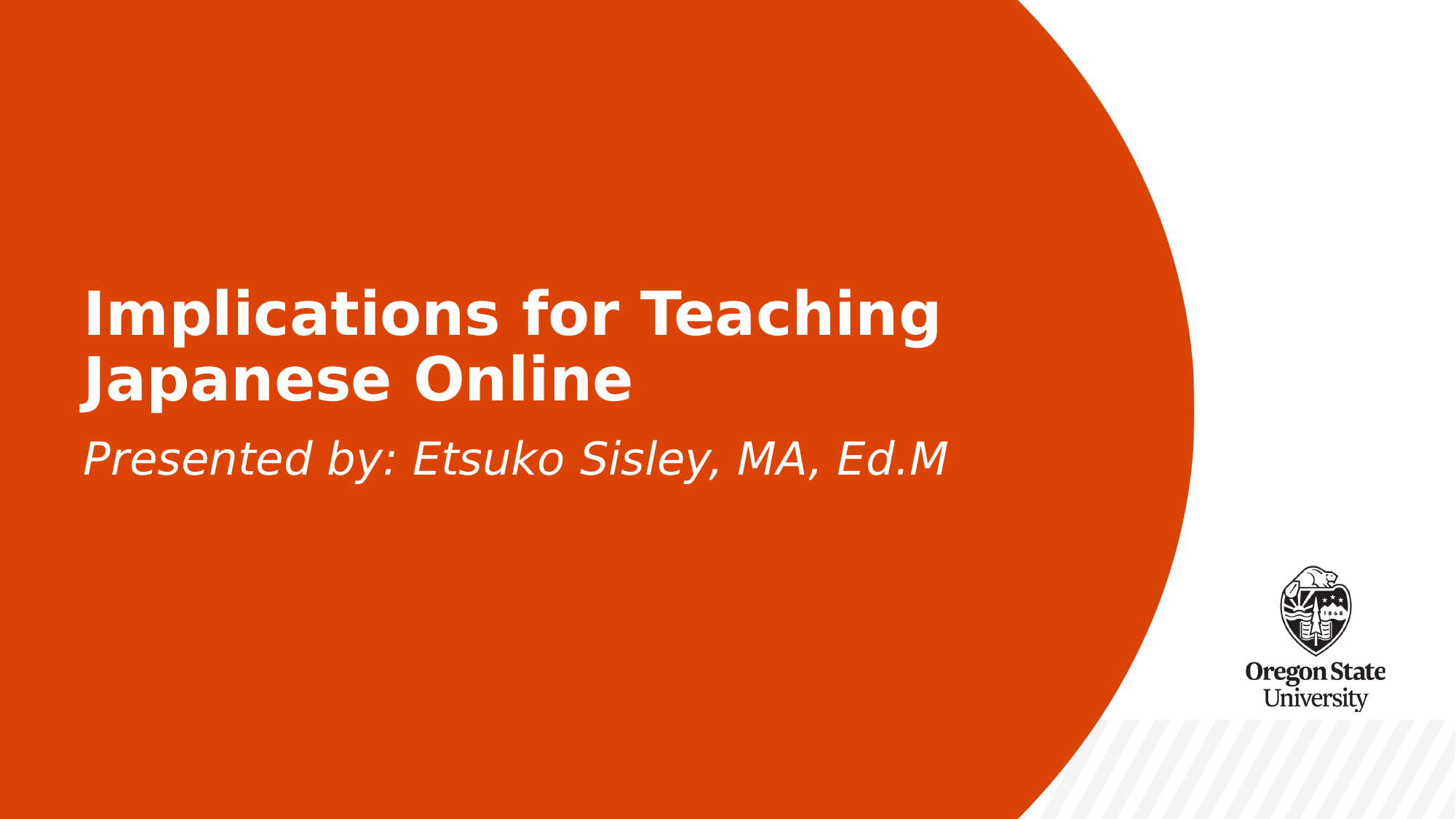

# Implications for Teaching Japanese Online
Presented by: Etsuko Sisley, MA, Ed.M